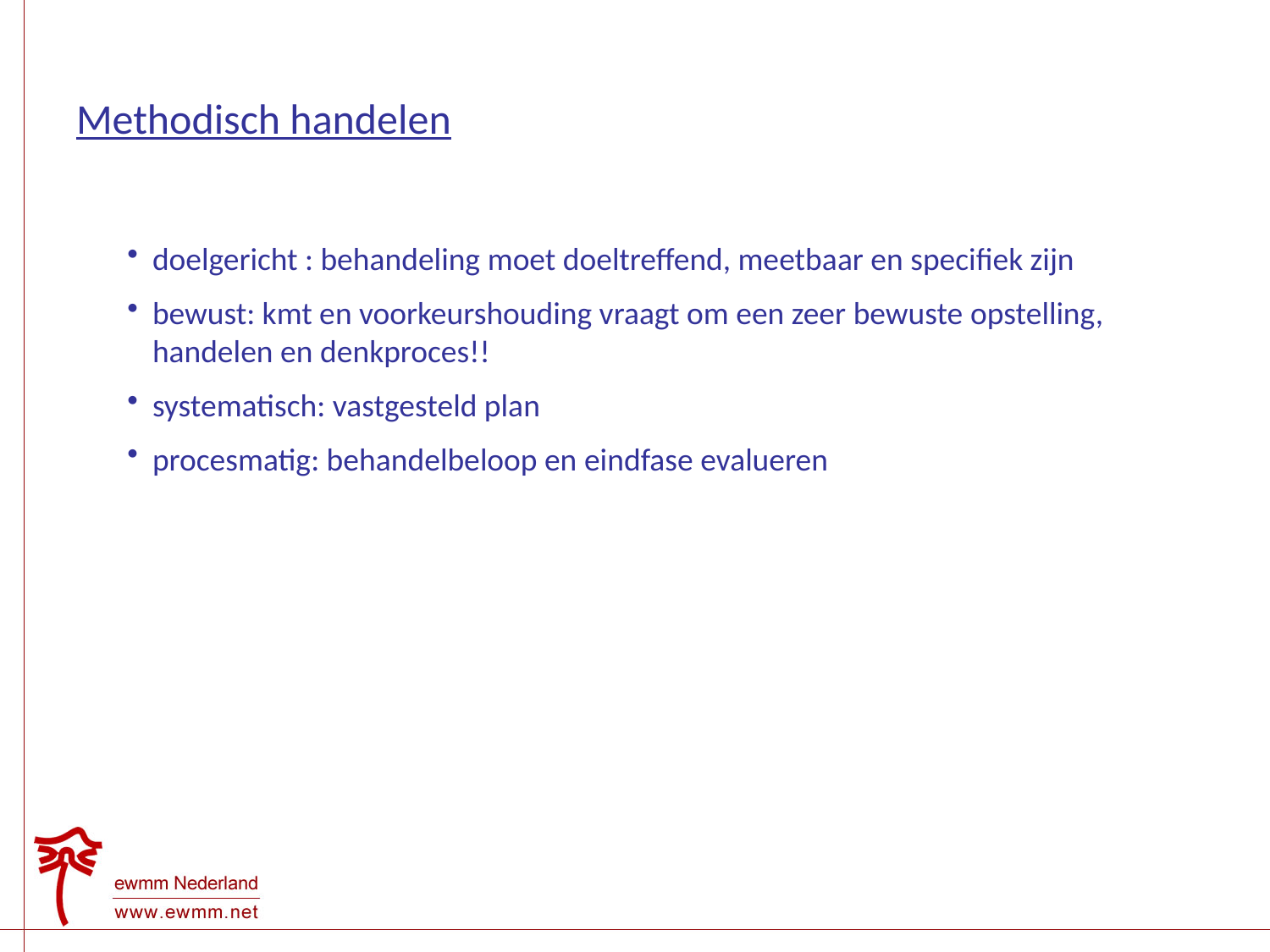

# Methodisch handelen
doelgericht : behandeling moet doeltreffend, meetbaar en specifiek zijn
bewust: kmt en voorkeurshouding vraagt om een zeer bewuste opstelling, handelen en denkproces!!
systematisch: vastgesteld plan
procesmatig: behandelbeloop en eindfase evalueren